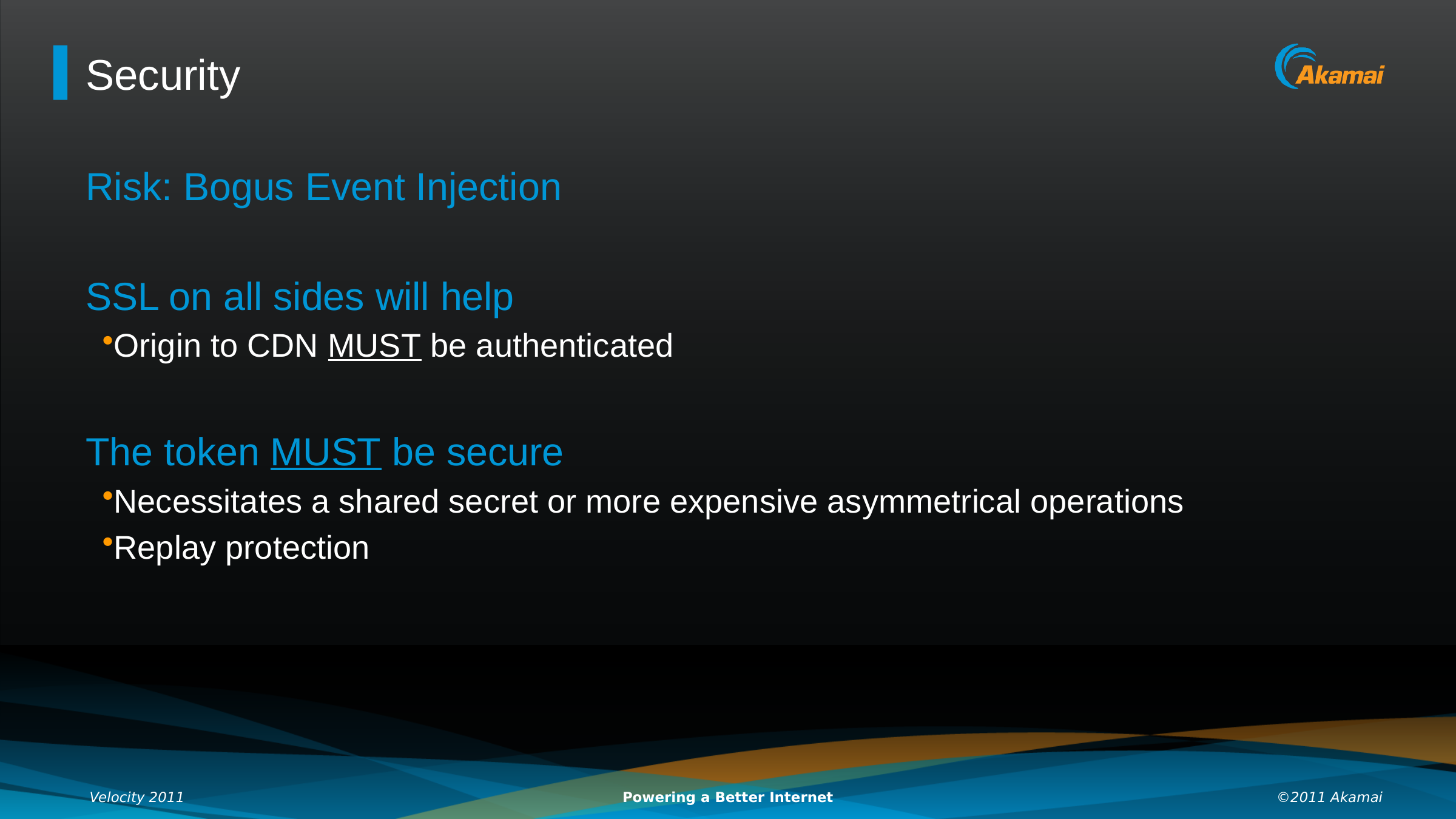

# Security
Risk: Bogus Event Injection

SSL on all sides will help
Origin to CDN MUST be authenticated

The token MUST be secure
Necessitates a shared secret or more expensive asymmetrical operations
Replay protection